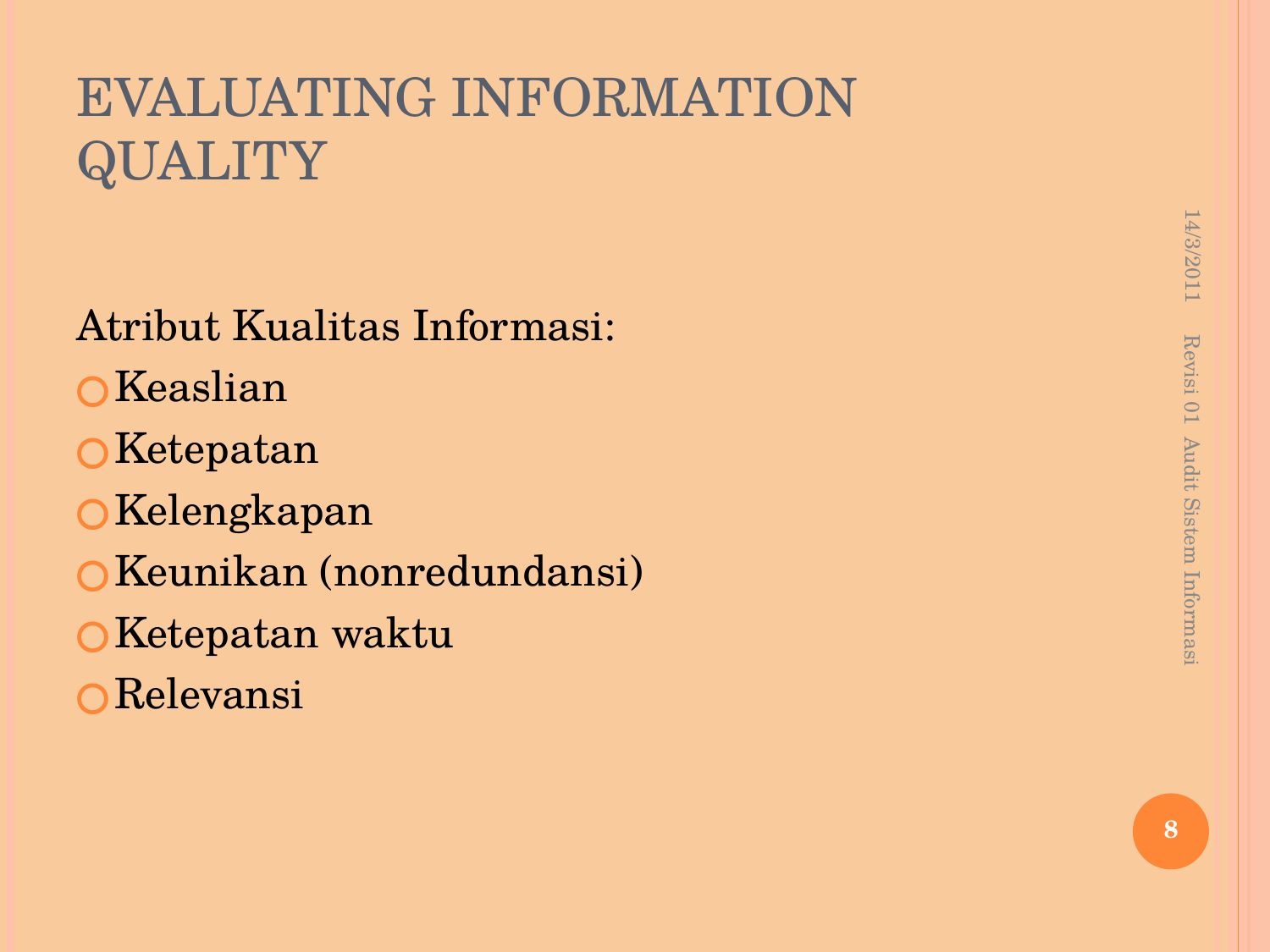

# Evaluating Information Quality
14/3/2011

Atribut Kualitas Informasi:
Keaslian
Ketepatan
Kelengkapan
Keunikan (nonredundansi)
Ketepatan waktu
Relevansi
Revisi 01  Audit Sistem Informasi
8